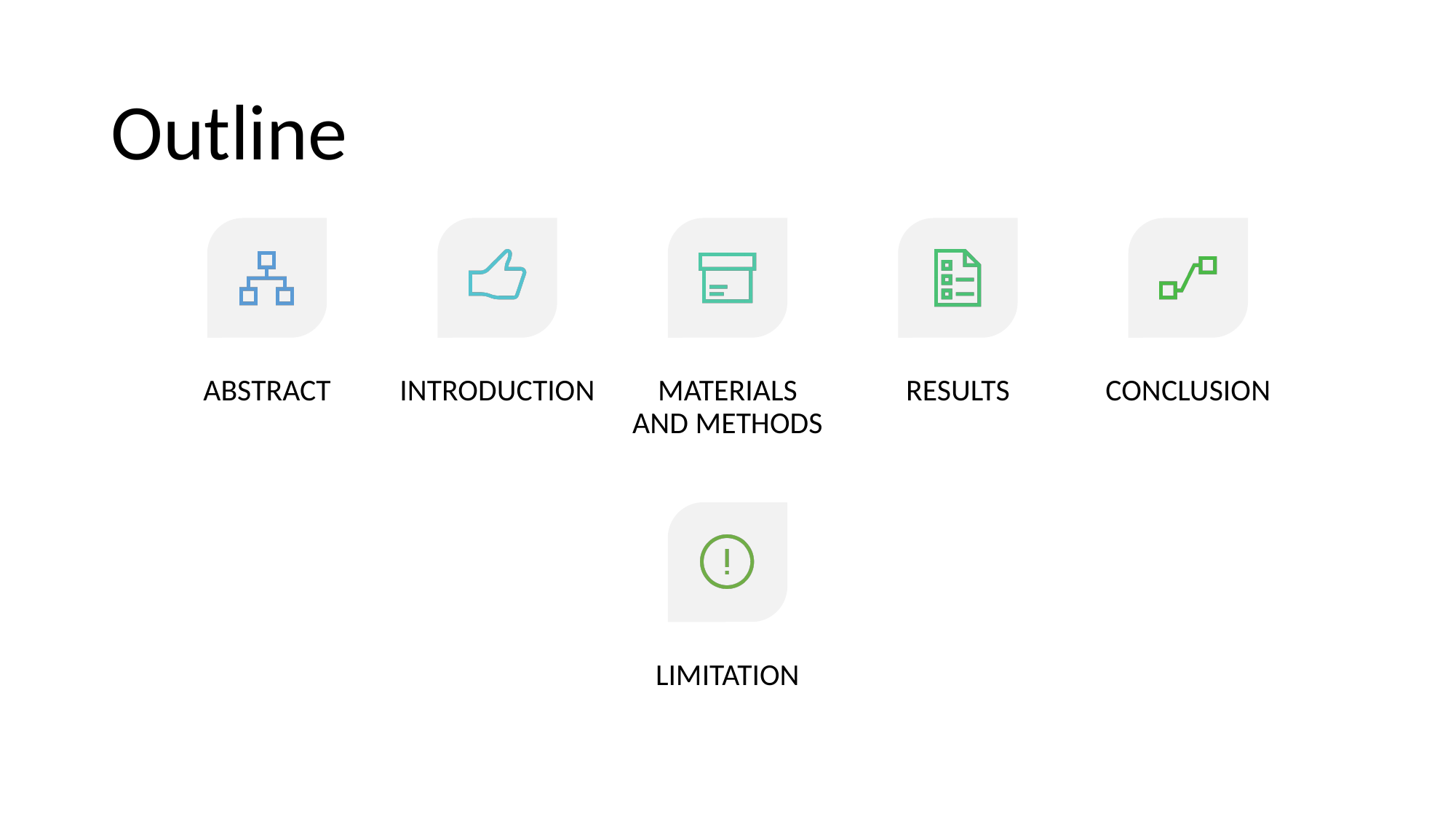

# Outline
Abstract
Introduction
Materials and Methods
Results
Conclusion
Limitation